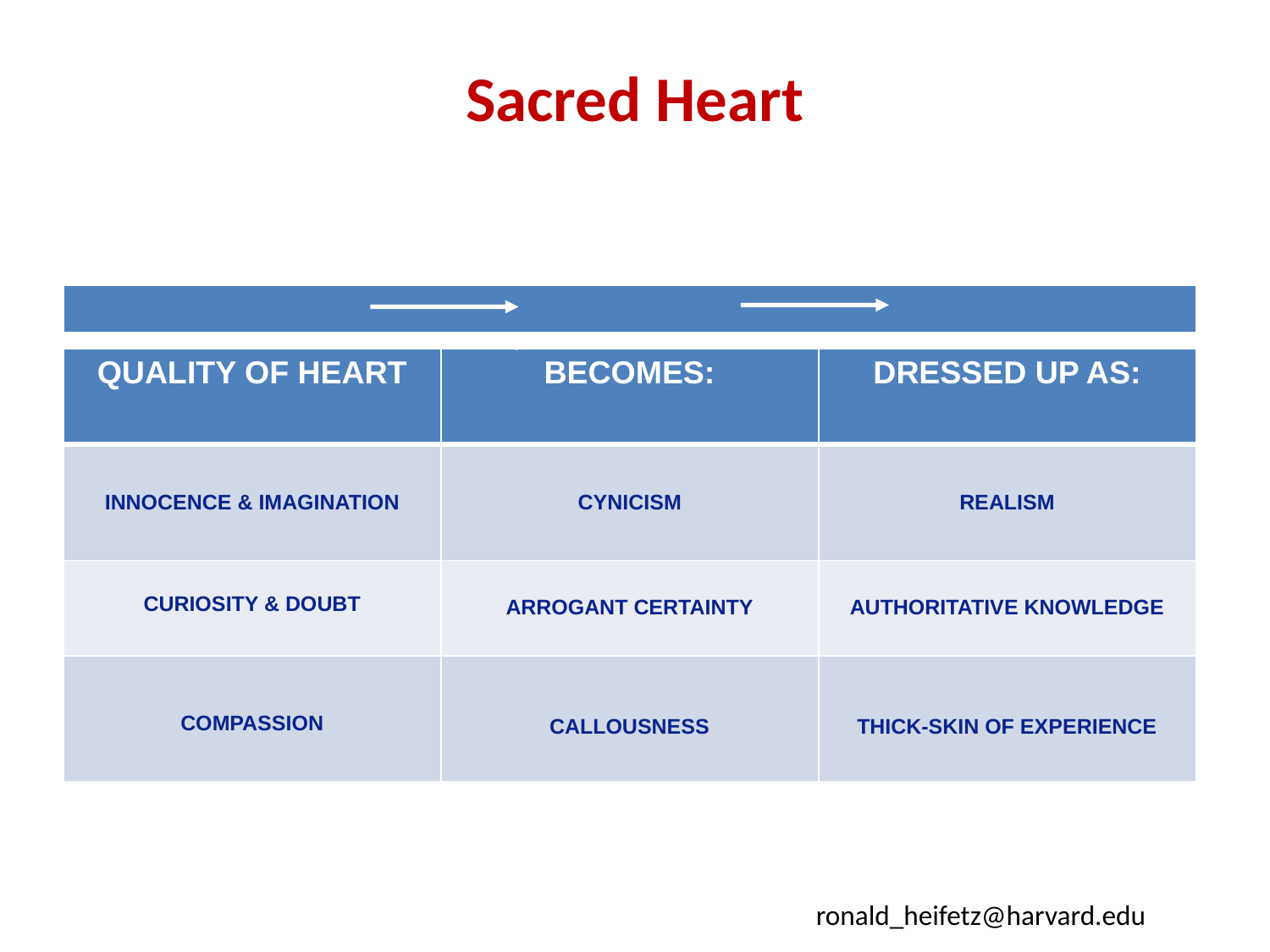

# Sacred Heart

| QUALITY OF HEART | BECOMES: | DRESSED UP AS: |
| --- | --- | --- |
| INNOCENCE & IMAGINATION | CYNICISM | REALISM |
| CURIOSITY & DOUBT | ARROGANT CERTAINTY | AUTHORITATIVE KNOWLEDGE |
| COMPASSION | CALLOUSNESS | THICK-SKIN OF EXPERIENCE |
ronald_heifetz@harvard.edu